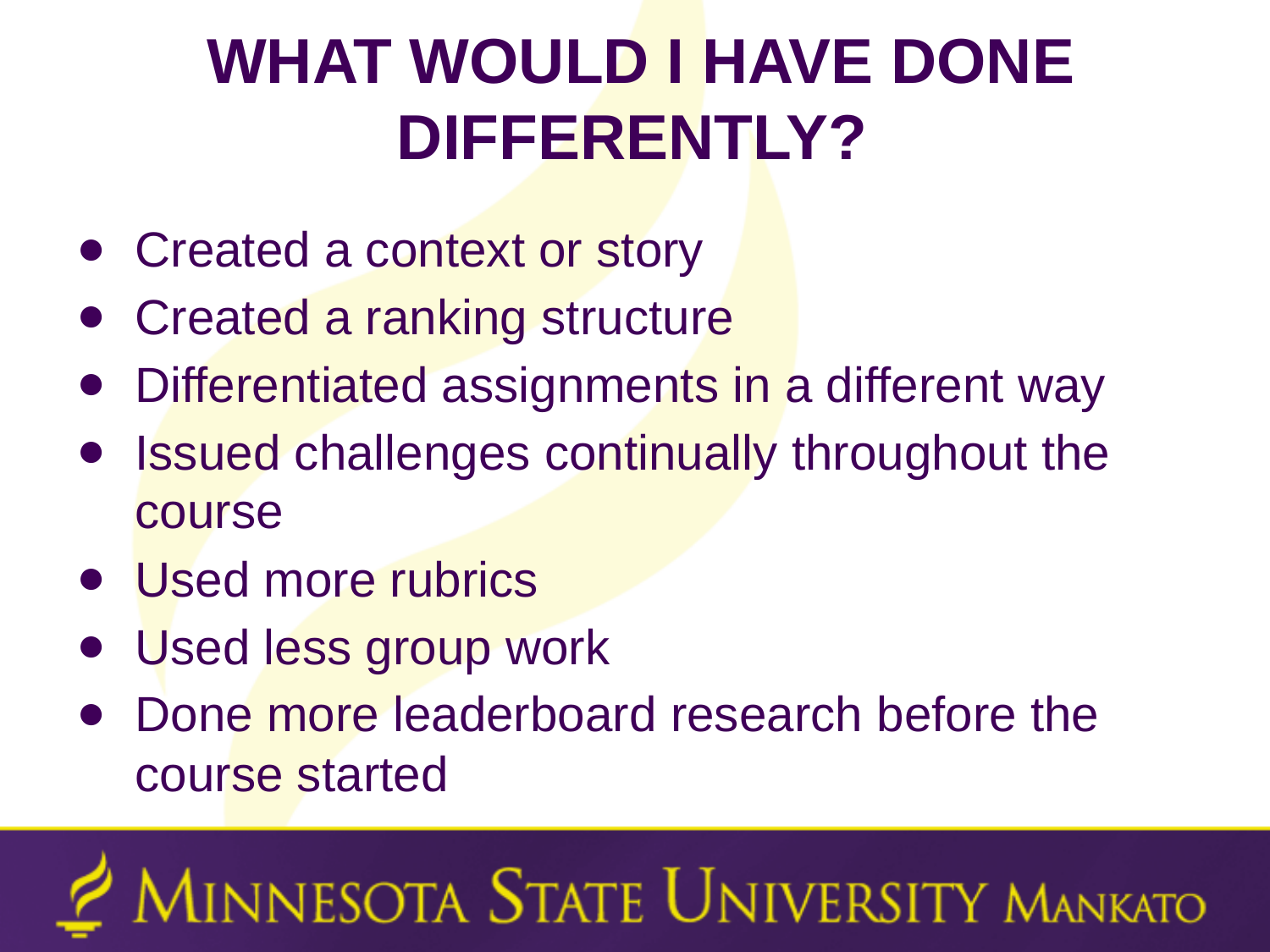

# What Would I Have Done Differently?
Created a context or story
Created a ranking structure
Differentiated assignments in a different way
Issued challenges continually throughout the course
Used more rubrics
Used less group work
Done more leaderboard research before the course started